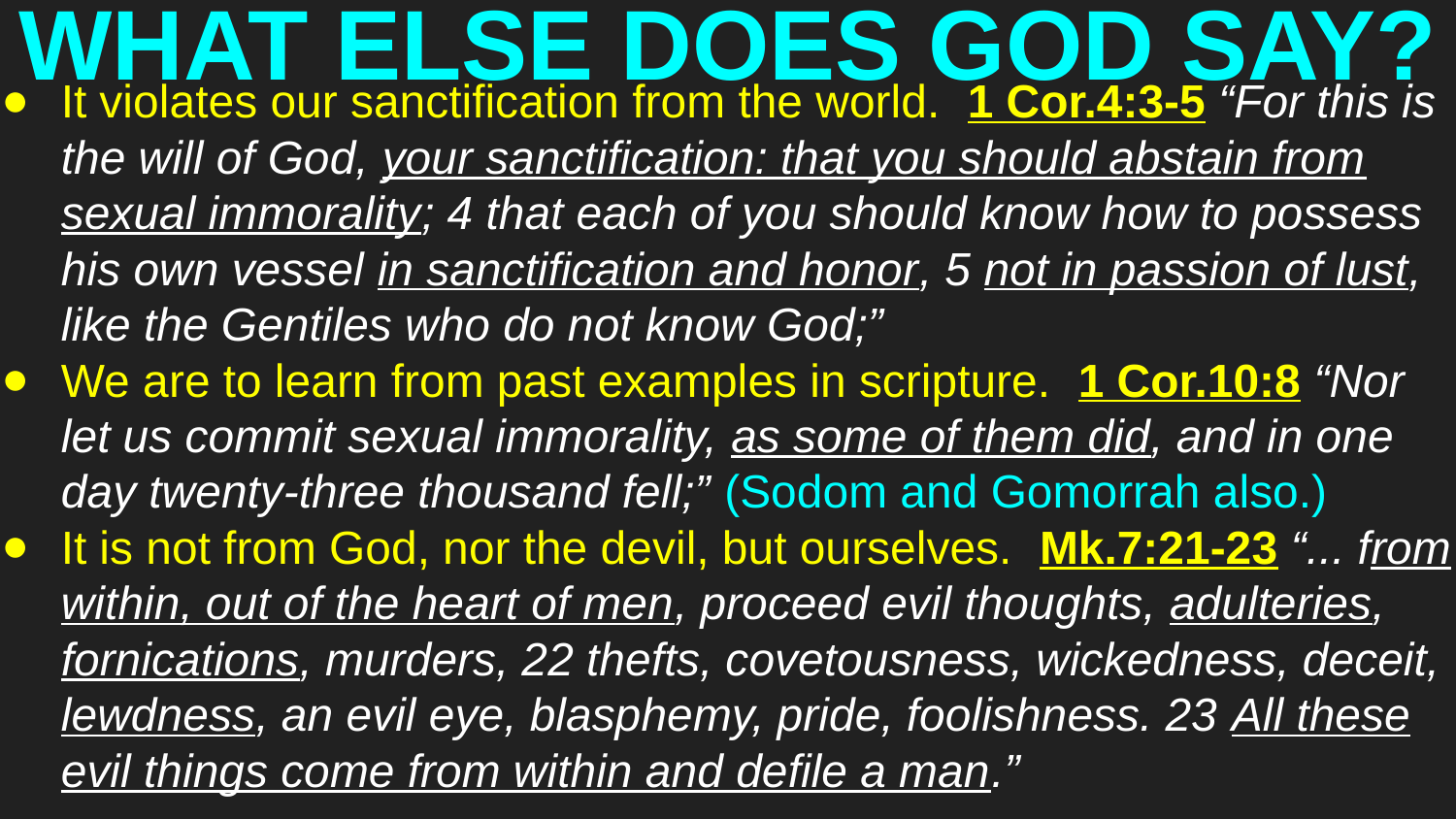

# WHAT ELSE DOES GOD SAY?
It violates our sanctification from the world.  1 Cor.4:3-5 “For this is the will of God, your sanctification: that you should abstain from sexual immorality; 4 that each of you should know how to possess his own vessel in sanctification and honor, 5 not in passion of lust, like the Gentiles who do not know God;”
We are to learn from past examples in scripture.  1 Cor.10:8 “Nor let us commit sexual immorality, as some of them did, and in one day twenty-three thousand fell;” (Sodom and Gomorrah also.)
It is not from God, nor the devil, but ourselves.  Mk.7:21-23 “... from within, out of the heart of men, proceed evil thoughts, adulteries, fornications, murders, 22 thefts, covetousness, wickedness, deceit, lewdness, an evil eye, blasphemy, pride, foolishness. 23 All these evil things come from within and defile a man.”